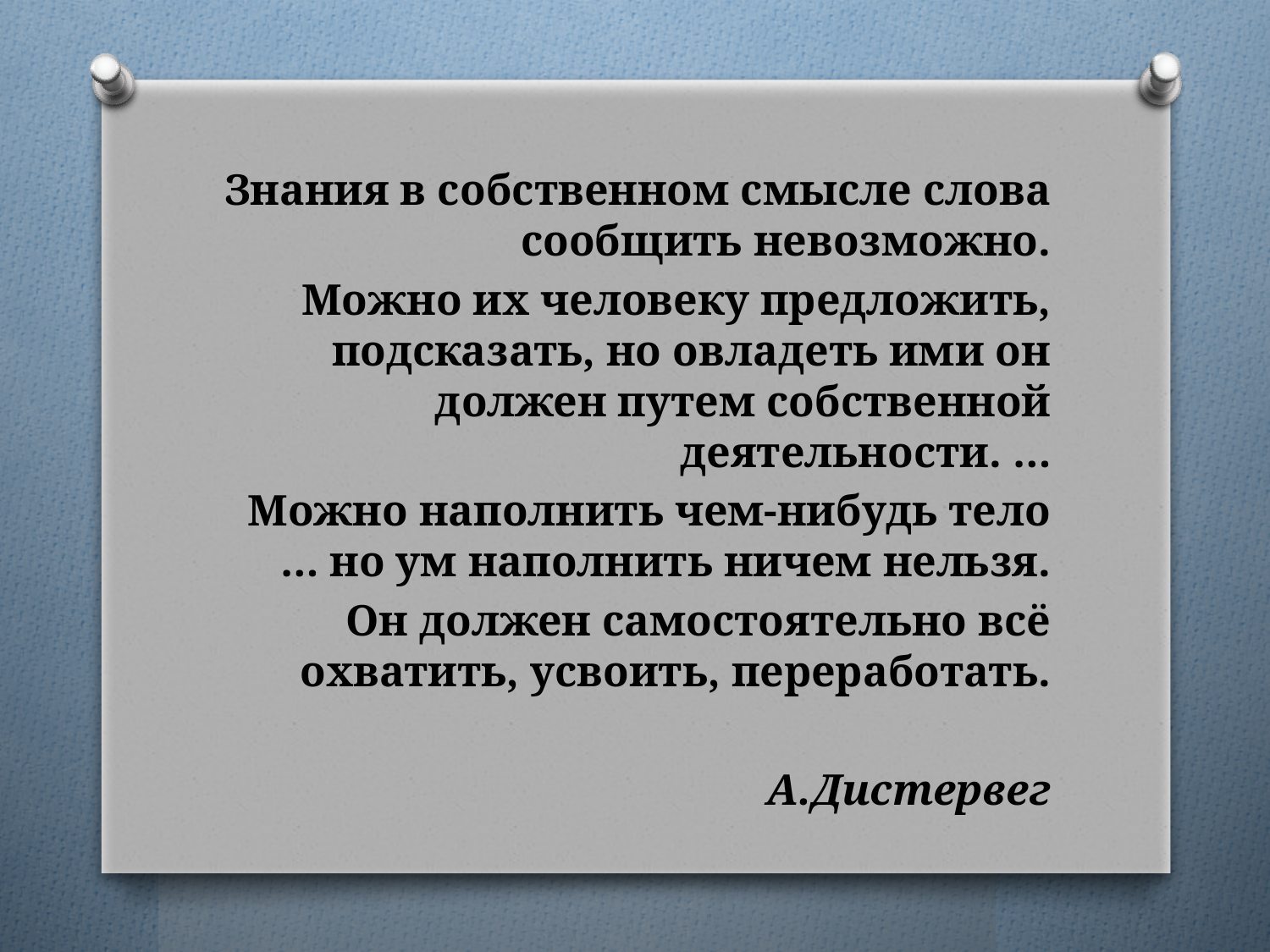

Знания в собственном смысле слова сообщить невозможно.
Можно их человеку предложить, подсказать, но овладеть ими он должен путем собственной деятельности. …
Можно наполнить чем-нибудь тело … но ум наполнить ничем нельзя.
Он должен самостоятельно всё охватить, усвоить, переработать.

А.Дистервег